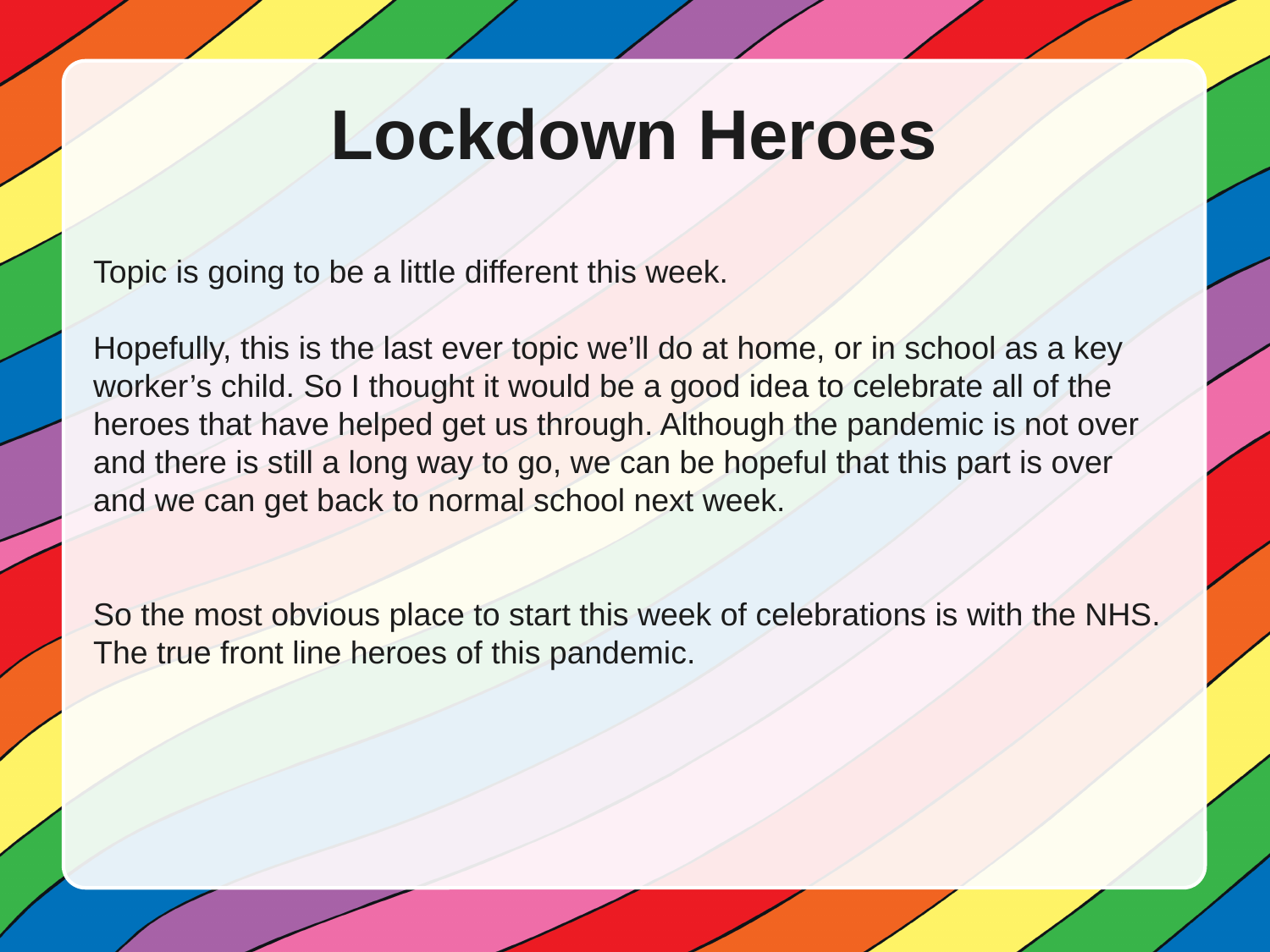

# Lockdown Heroes
Topic is going to be a little different this week.

Hopefully, this is the last ever topic we’ll do at home, or in school as a key worker’s child. So I thought it would be a good idea to celebrate all of the heroes that have helped get us through. Although the pandemic is not over and there is still a long way to go, we can be hopeful that this part is over and we can get back to normal school next week.

So the most obvious place to start this week of celebrations is with the NHS. The true front line heroes of this pandemic.